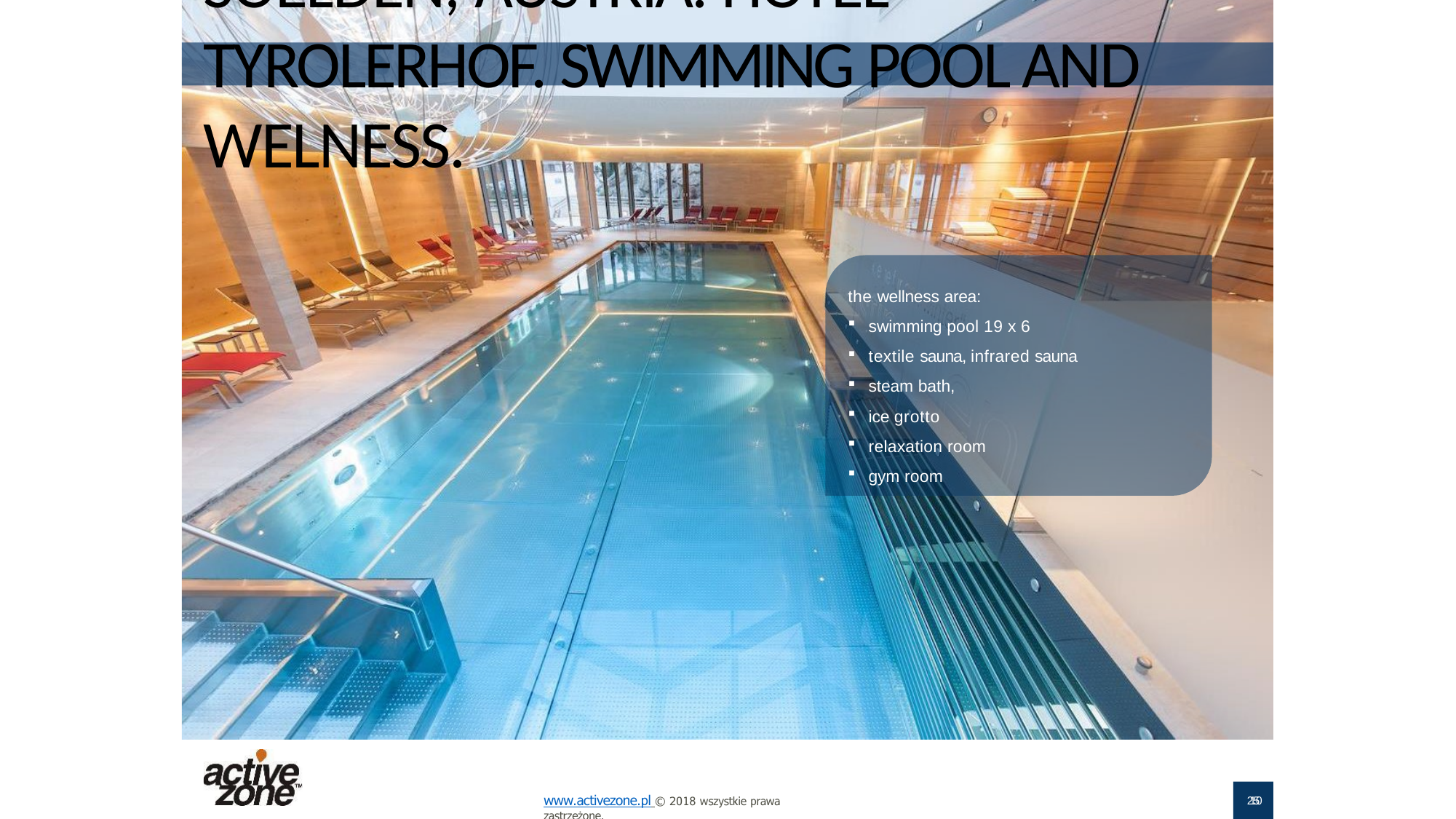

# SOELDEN, AUSTRIA. HOTEL TYROLERHOF. SWIMMING POOL AND WELNESS.

the wellness area:
swimming pool 19 x 6
textile sauna, infrared sauna
steam bath,
ice grotto
relaxation room
gym room

www.activezone.pl © 2018 wszystkie prawa zastrzeżone.
25
10